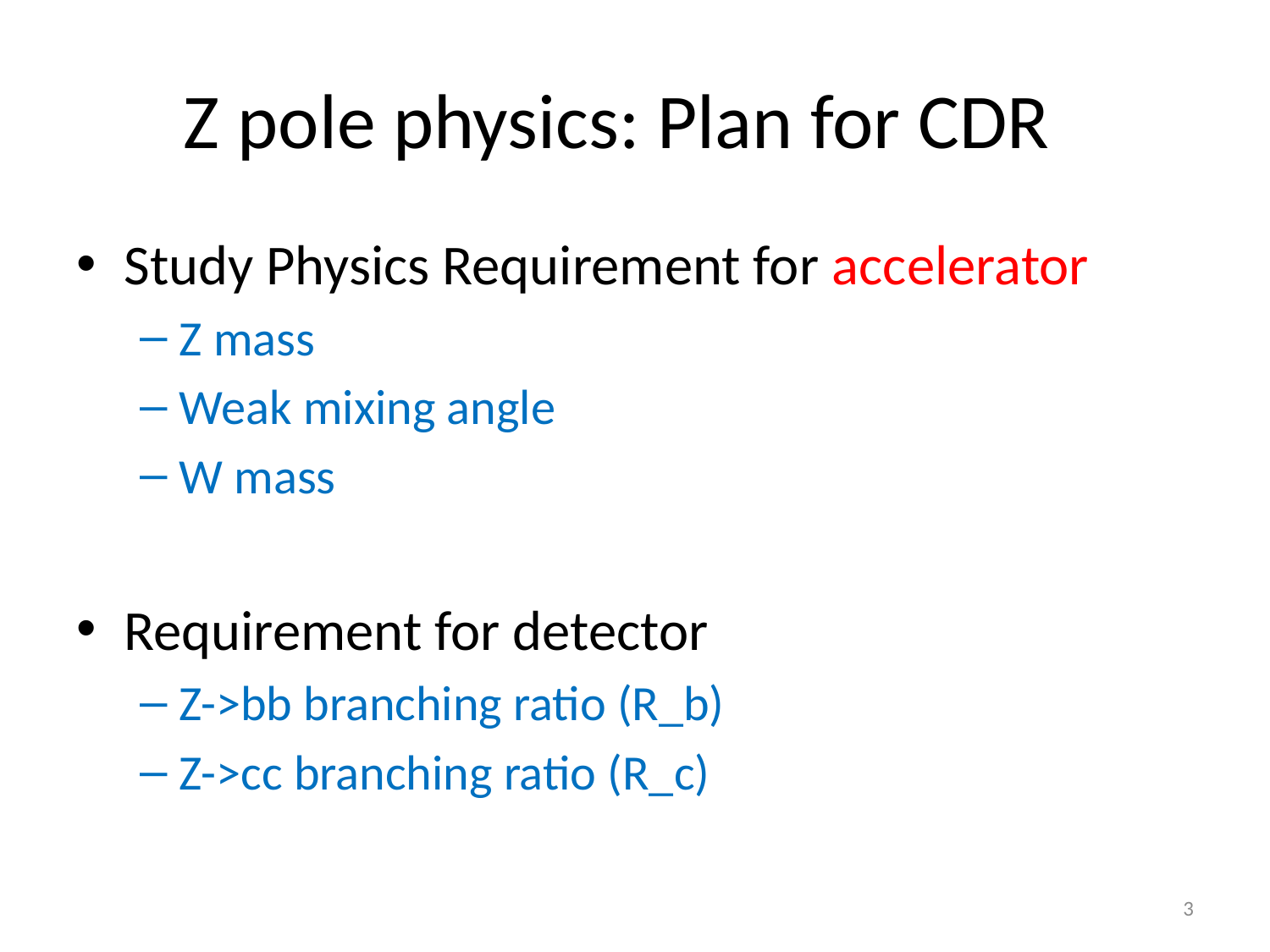

# Z pole physics: Plan for CDR
Study Physics Requirement for accelerator
Z mass
Weak mixing angle
W mass

Requirement for detector
Z->bb branching ratio (R_b)
Z->cc branching ratio (R_c)

3